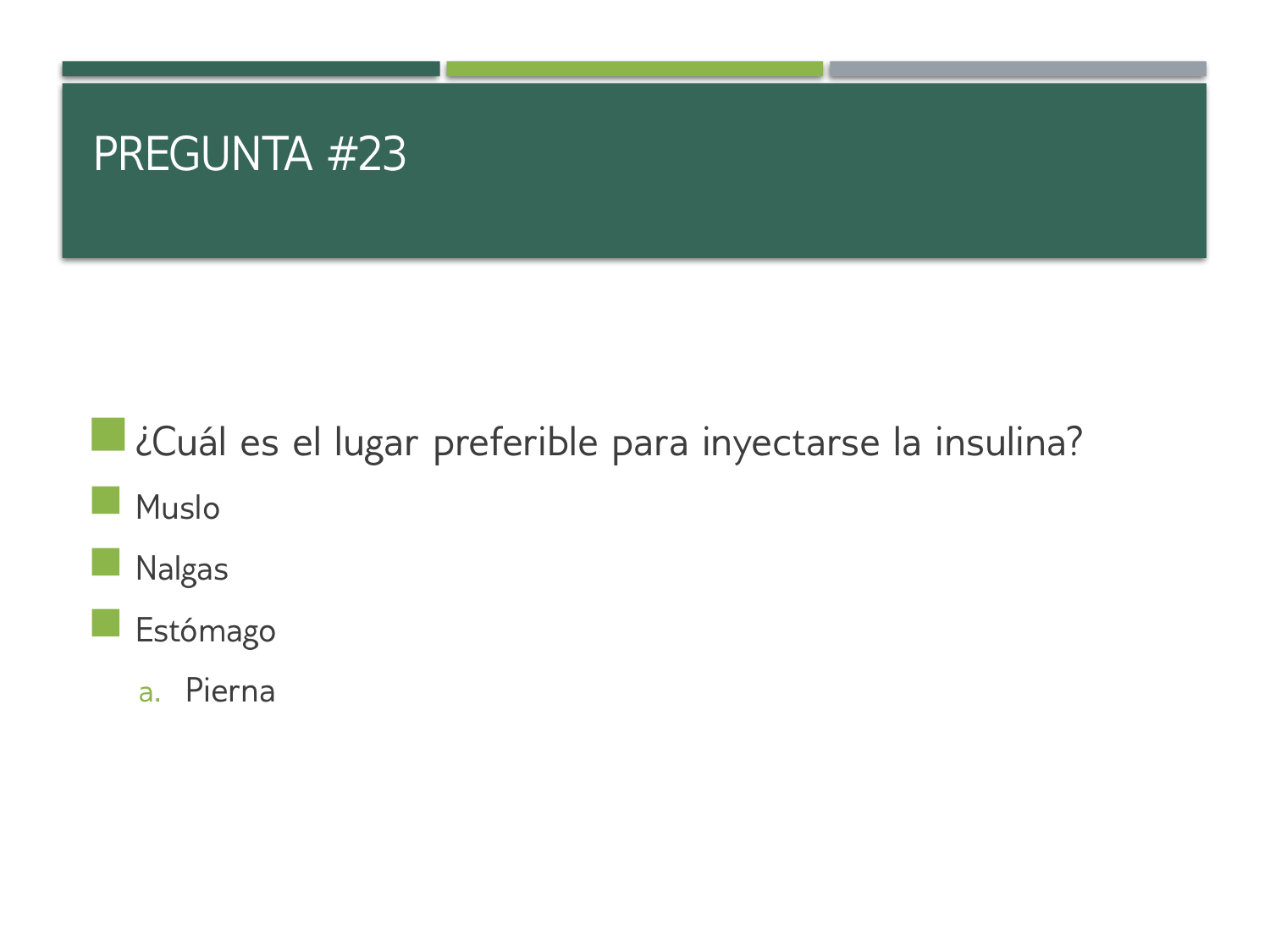

# PREGUNTA #23

¿Cuál es el lugar preferible para inyectarse la insulina?
Muslo
Nalgas
Estómago
Pierna